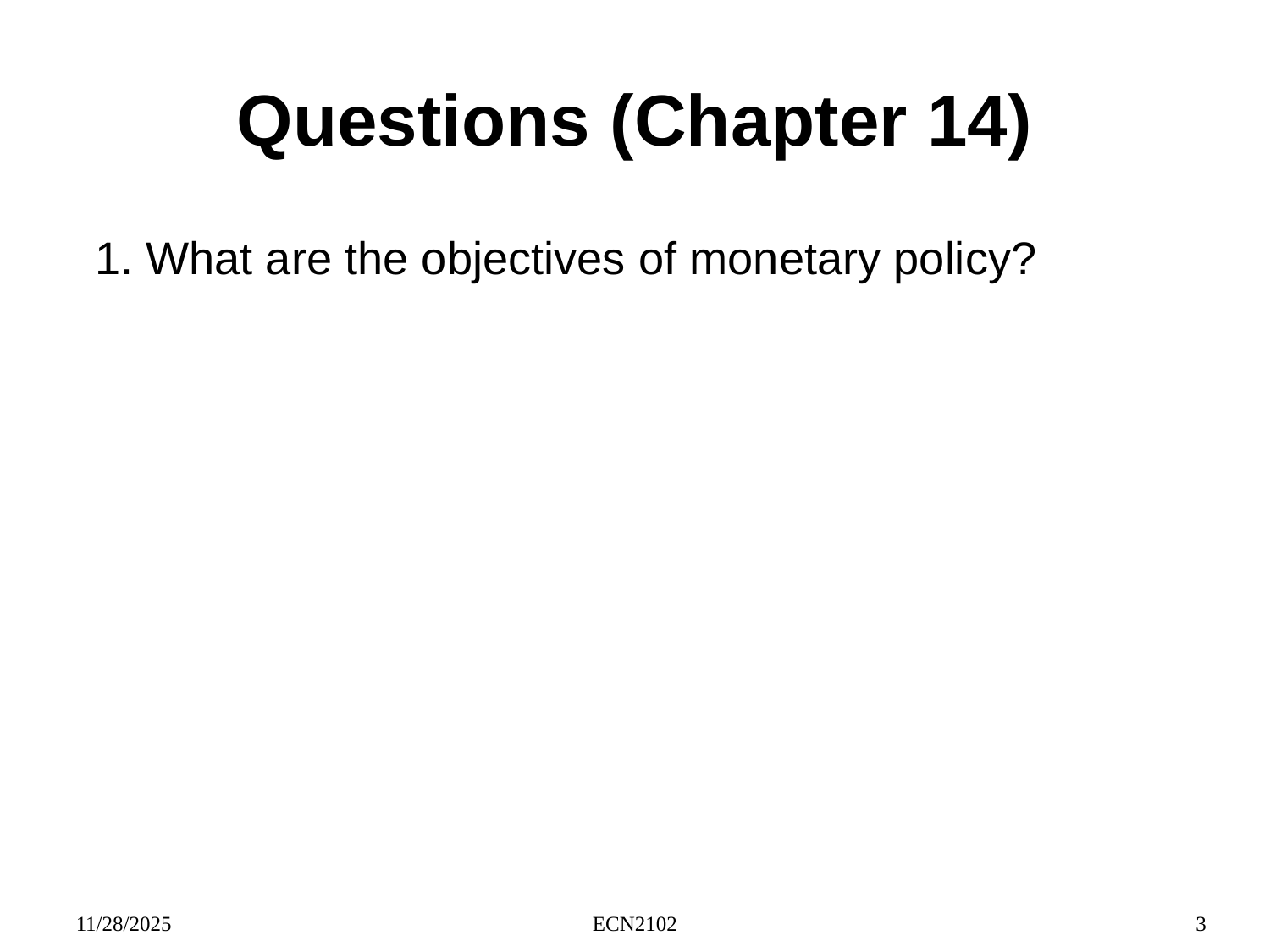

# Questions (Chapter 14)
1. What are the objectives of monetary policy?
11/28/2025
ECN2102
3